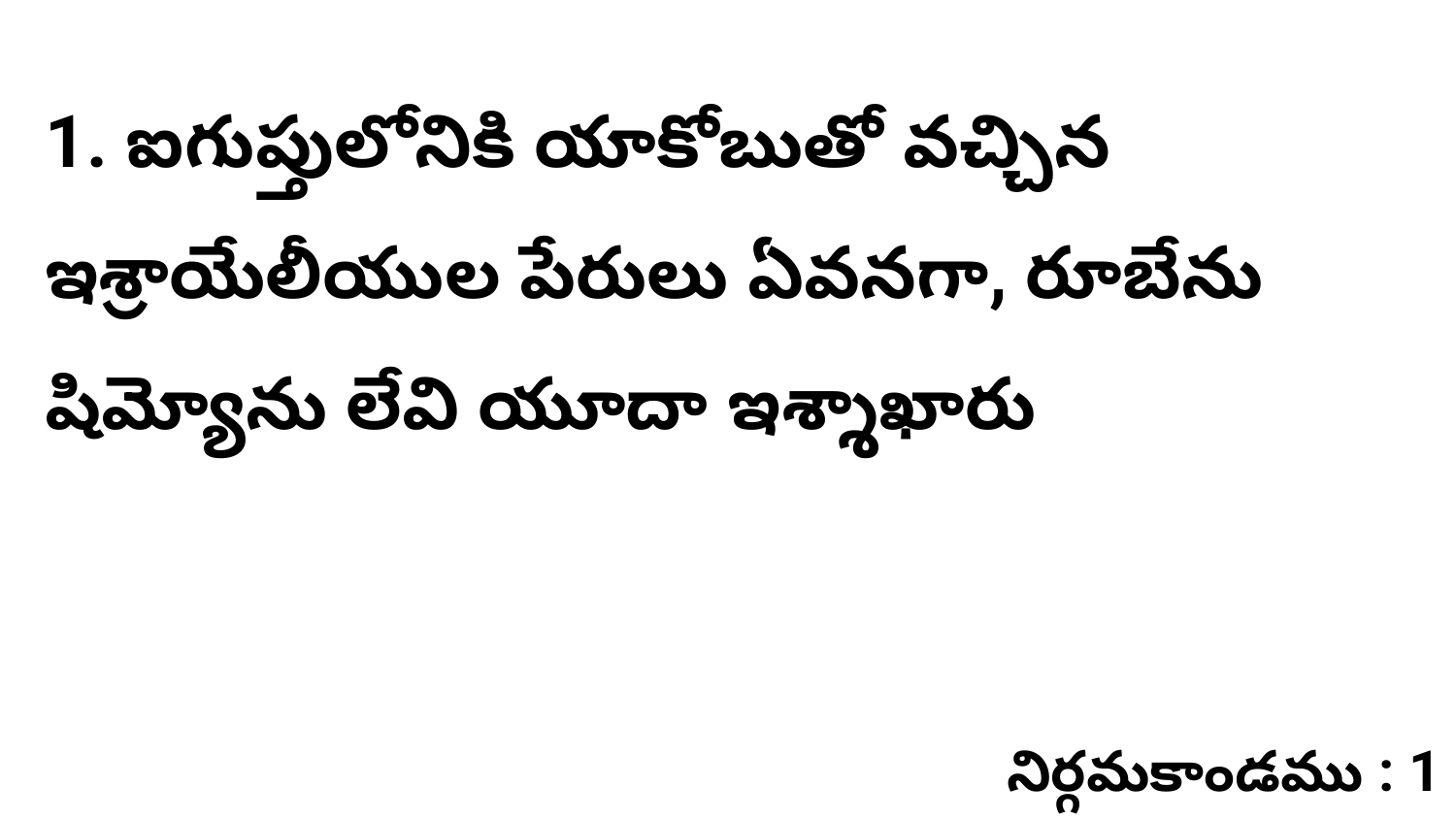

1. ఐగుప్తులోనికి యాకోబుతో వచ్చిన ఇశ్రాయేలీయుల పేరులు ఏవనగా, రూబేను షిమ్యోను లేవి యూదా ఇశ్శాఖారు
నిర్గమకాండము : 1